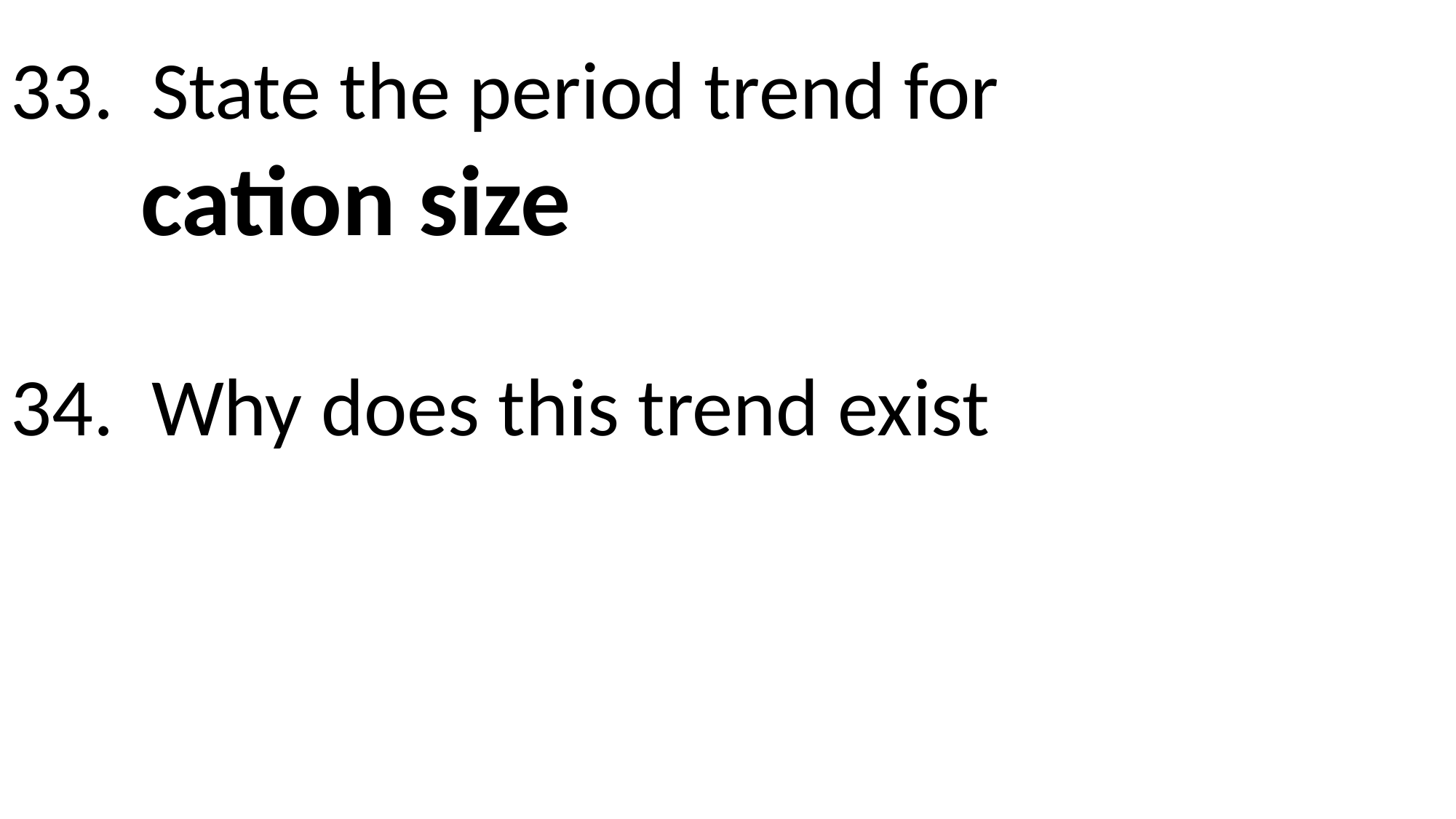

33.  State the period trend for
       cation size

34.  Why does this trend exist